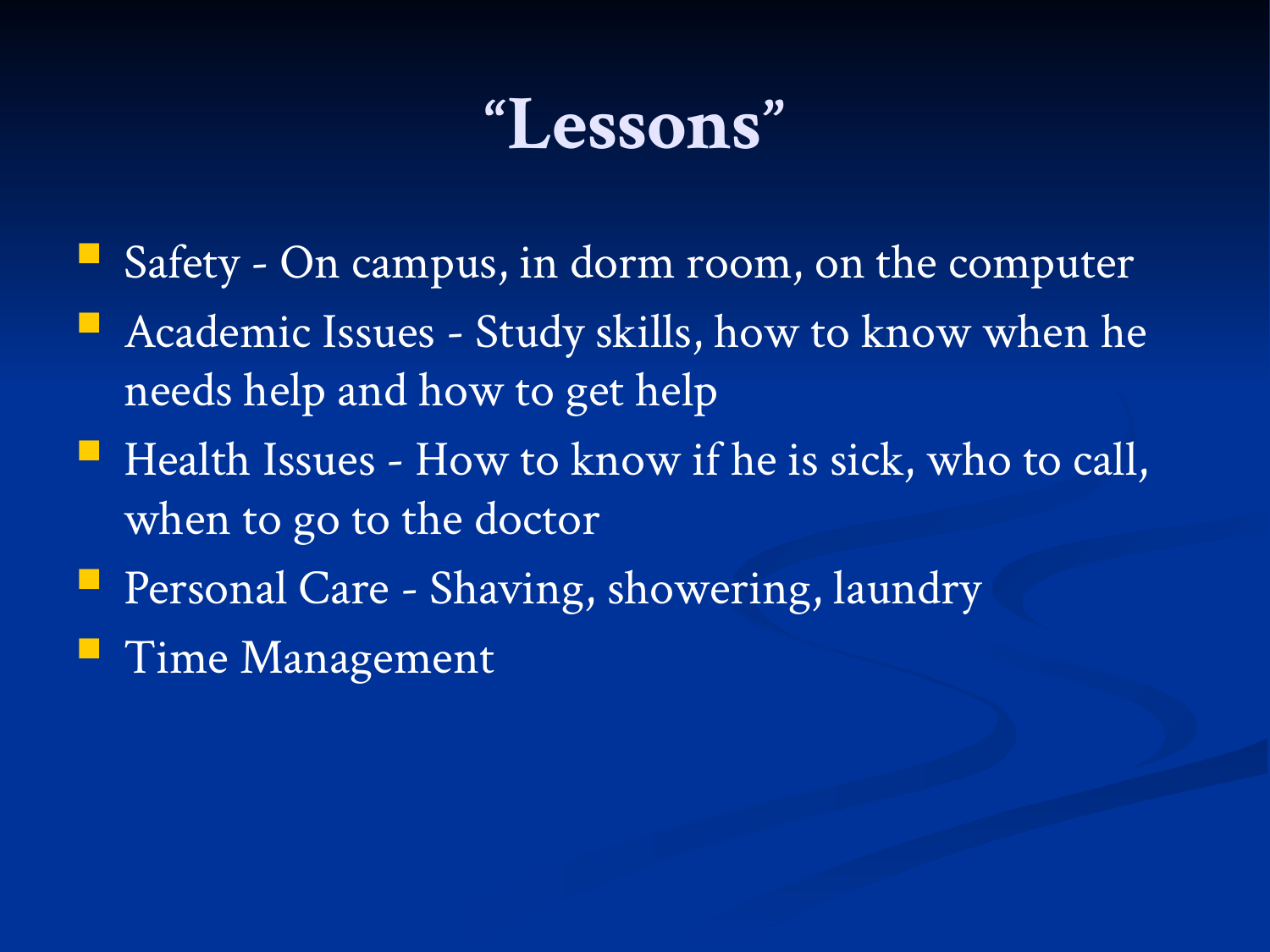

# “Lessons”
Safety - On campus, in dorm room, on the computer
Academic Issues - Study skills, how to know when he needs help and how to get help
Health Issues - How to know if he is sick, who to call, when to go to the doctor
Personal Care - Shaving, showering, laundry
Time Management